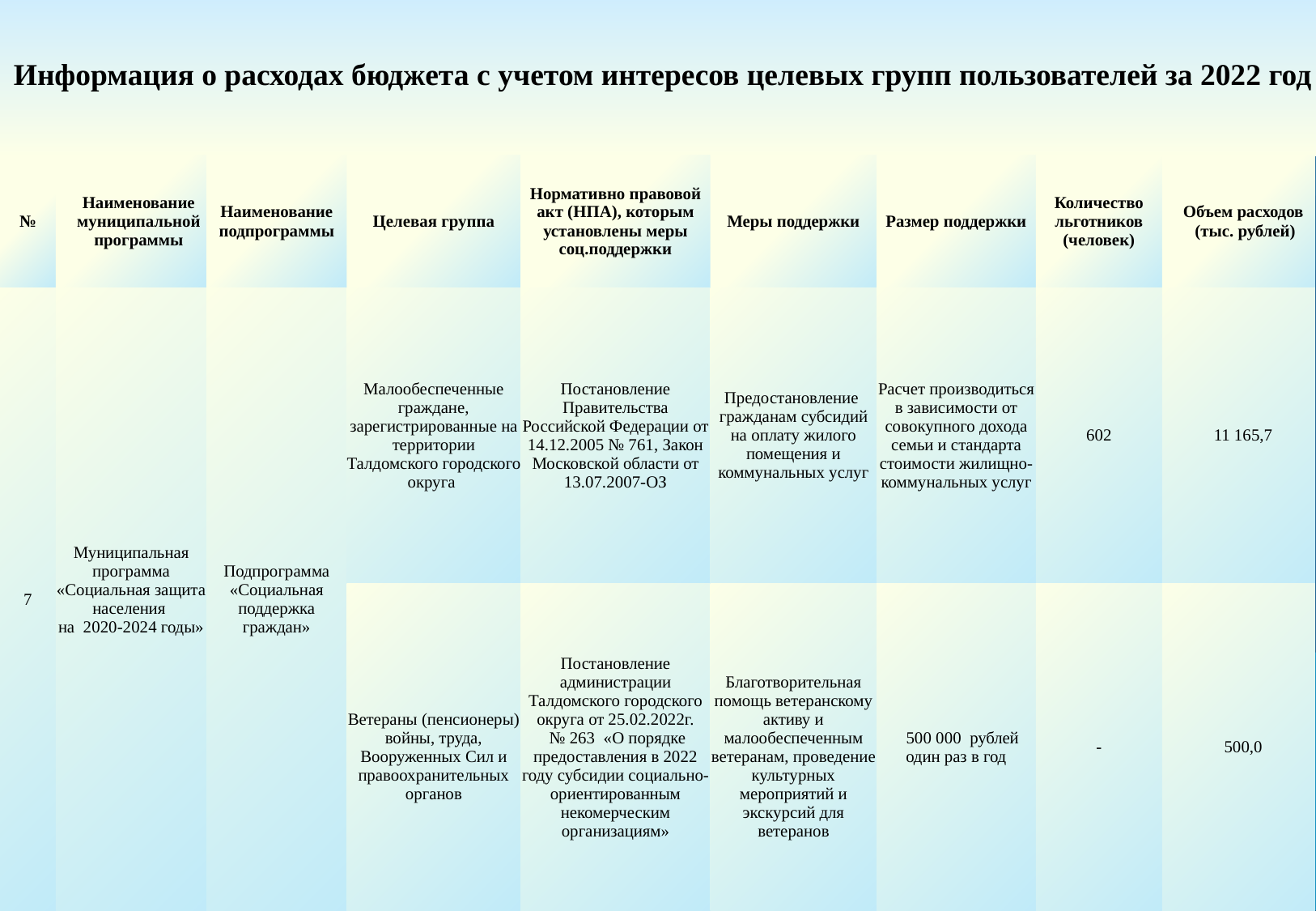

Информация о расходах бюджета с учетом интересов целевых групп пользователей за 2022 год
| № | Наименование муниципальной программы | Наименование подпрограммы | Целевая группа | Нормативно правовой акт (НПА), которым установлены меры соц.поддержки | Меры поддержки | Размер поддержки | Количество льготников (человек) | Объем расходов (тыс. рублей) |
| --- | --- | --- | --- | --- | --- | --- | --- | --- |
| 7 | Муниципальная программа «Социальная защита населения на 2020-2024 годы» | Подпрограмма «Социальная поддержка граждан» | Малообеспеченные граждане, зарегистрированные на территории Талдомского городского округа | Постановление Правительства Российской Федерации от 14.12.2005 № 761, Закон Московской области от 13.07.2007-ОЗ | Предостановление гражданам субсидий на оплату жилого помещения и коммунальных услуг | Расчет производиться в зависимости от совокупного дохода семьи и стандарта стоимости жилищно-коммунальных услуг | 602 | 11 165,7 |
|  |  |  | Ветераны (пенсионеры) войны, труда, Вооруженных Сил и правоохранительных органов | Постановление администрации Талдомского городского округа от 25.02.2022г. № 263 «О порядке предоставления в 2022 году субсидии социально-ориентированным некомерческим организациям» | Благотворительная помощь ветеранскому активу и малообеспеченным ветеранам, проведение культурных мероприятий и экскурсий для ветеранов | 500 000 рублей один раз в год | - | 500,0 |